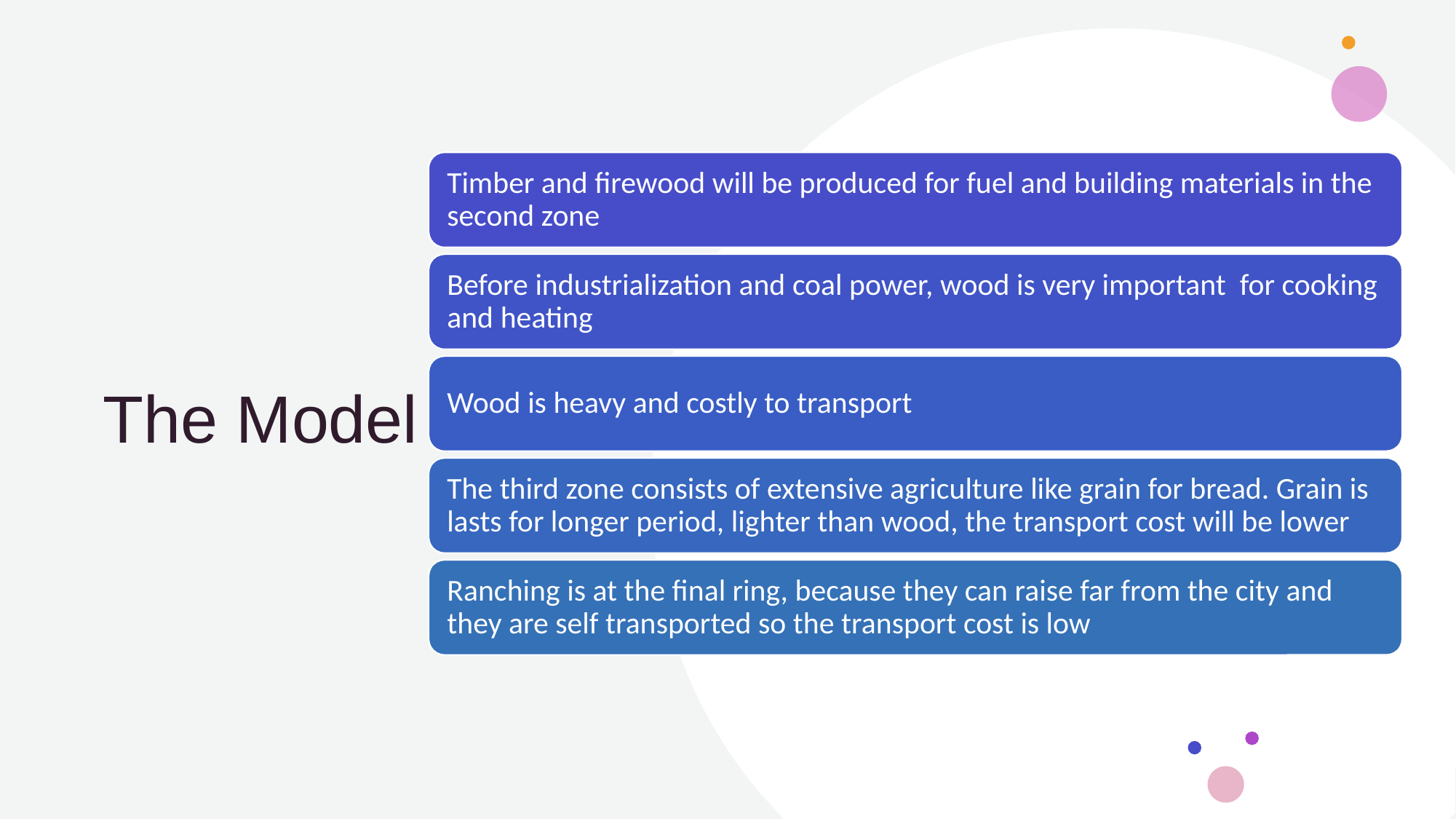

Timber and firewood will be produced for fuel and building materials in the second zone
Before industrialization and coal power, wood is very important  for cooking and heating
Wood is heavy and costly to transport
The third zone consists of extensive agriculture like grain for bread. Grain is lasts for longer period, lighter than wood, the transport cost will be lower
Ranching is at the final ring, because they can raise far from the city and they are self transported so the transport cost is low
# The Model